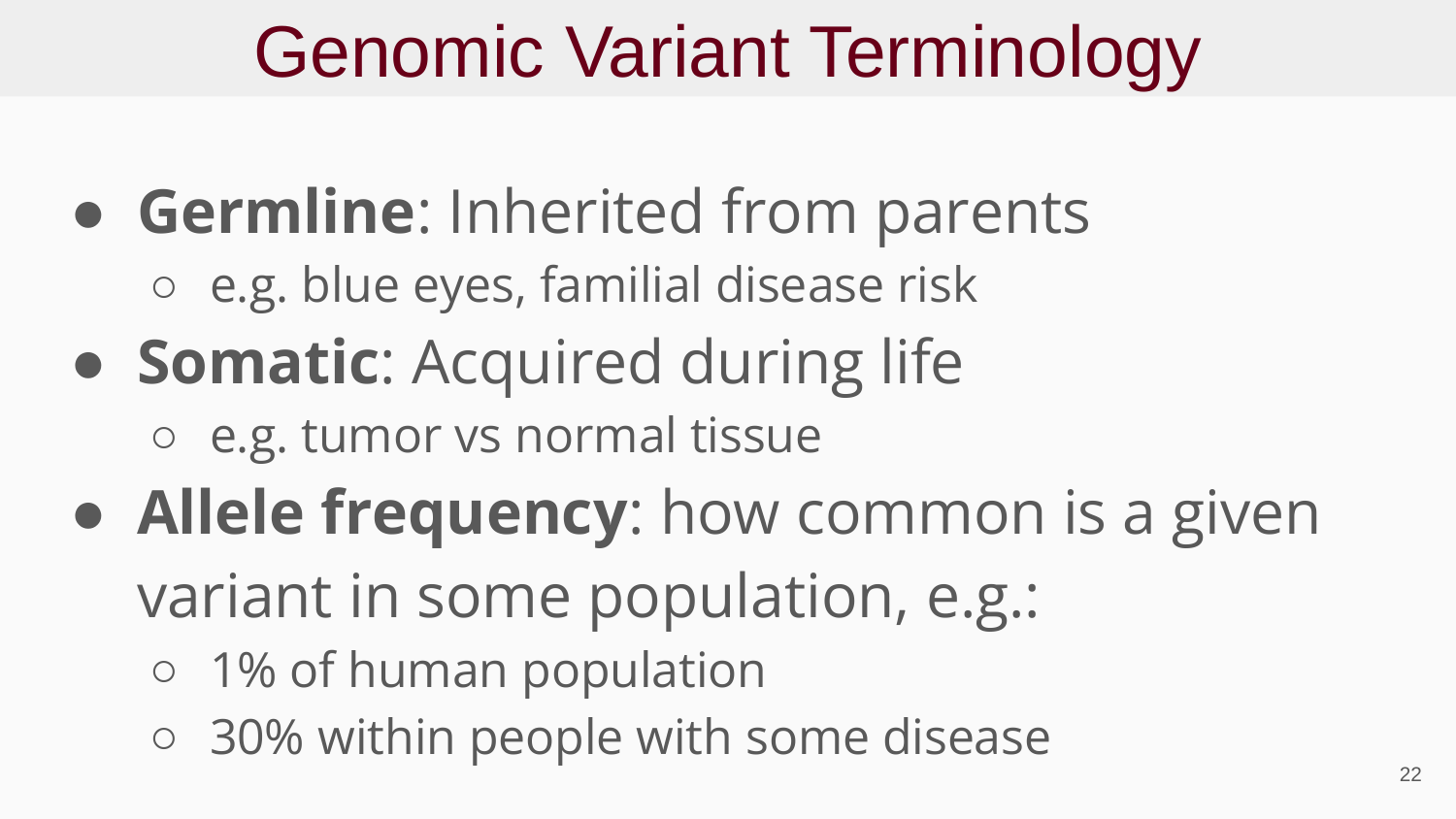

# Genomic Variant Terminology
Germline: Inherited from parents
e.g. blue eyes, familial disease risk
Somatic: Acquired during life
e.g. tumor vs normal tissue
Allele frequency: how common is a given variant in some population, e.g.:
1% of human population
30% within people with some disease
22